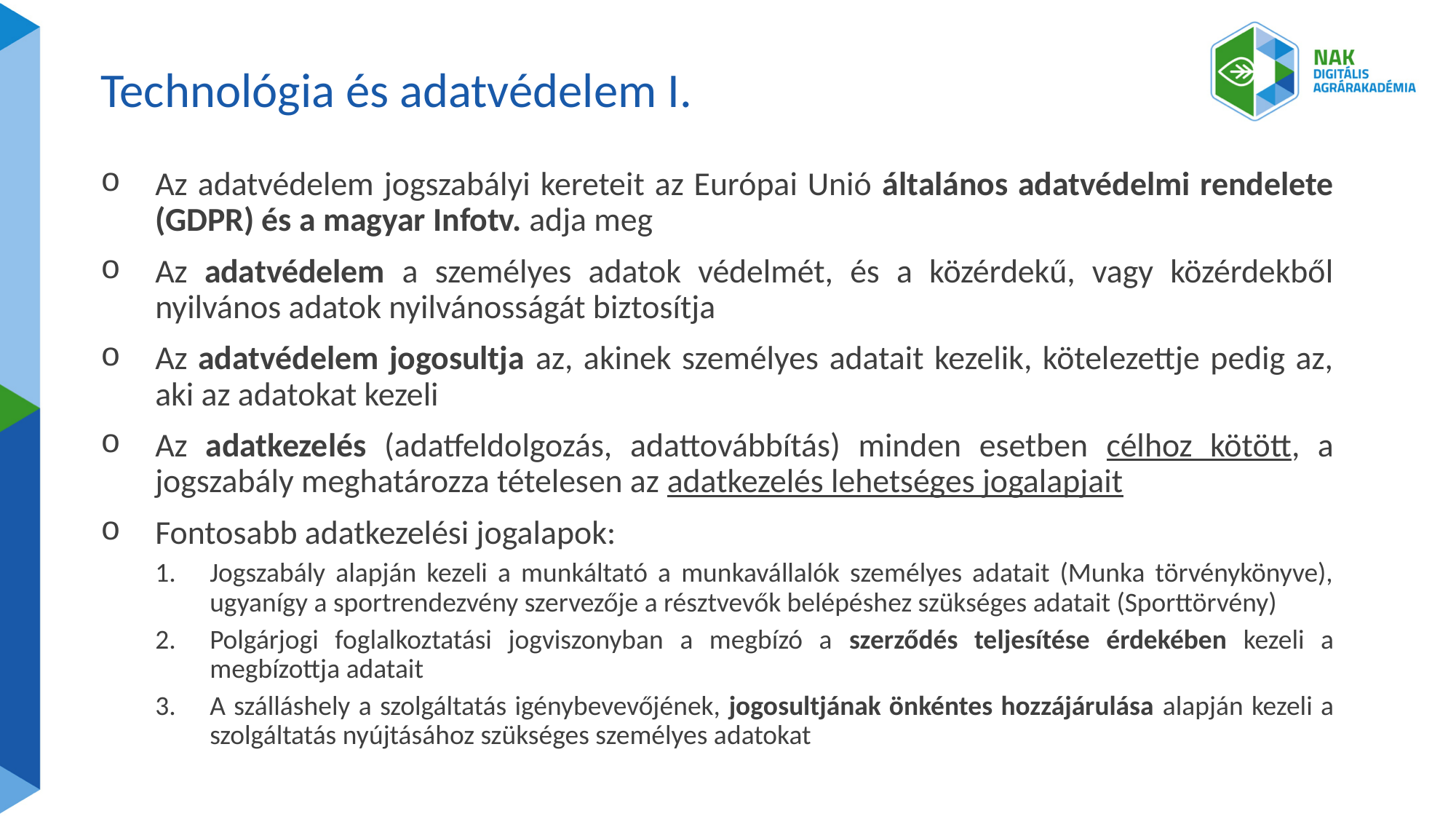

# Technológia és adatvédelem I.
Az adatvédelem jogszabályi kereteit az Európai Unió általános adatvédelmi rendelete (GDPR) és a magyar Infotv. adja meg
Az adatvédelem a személyes adatok védelmét, és a közérdekű, vagy közérdekből nyilvános adatok nyilvánosságát biztosítja
Az adatvédelem jogosultja az, akinek személyes adatait kezelik, kötelezettje pedig az, aki az adatokat kezeli
Az adatkezelés (adatfeldolgozás, adattovábbítás) minden esetben célhoz kötött, a jogszabály meghatározza tételesen az adatkezelés lehetséges jogalapjait
Fontosabb adatkezelési jogalapok:
Jogszabály alapján kezeli a munkáltató a munkavállalók személyes adatait (Munka törvénykönyve), ugyanígy a sportrendezvény szervezője a résztvevők belépéshez szükséges adatait (Sporttörvény)
Polgárjogi foglalkoztatási jogviszonyban a megbízó a szerződés teljesítése érdekében kezeli a megbízottja adatait
A szálláshely a szolgáltatás igénybevevőjének, jogosultjának önkéntes hozzájárulása alapján kezeli a szolgáltatás nyújtásához szükséges személyes adatokat